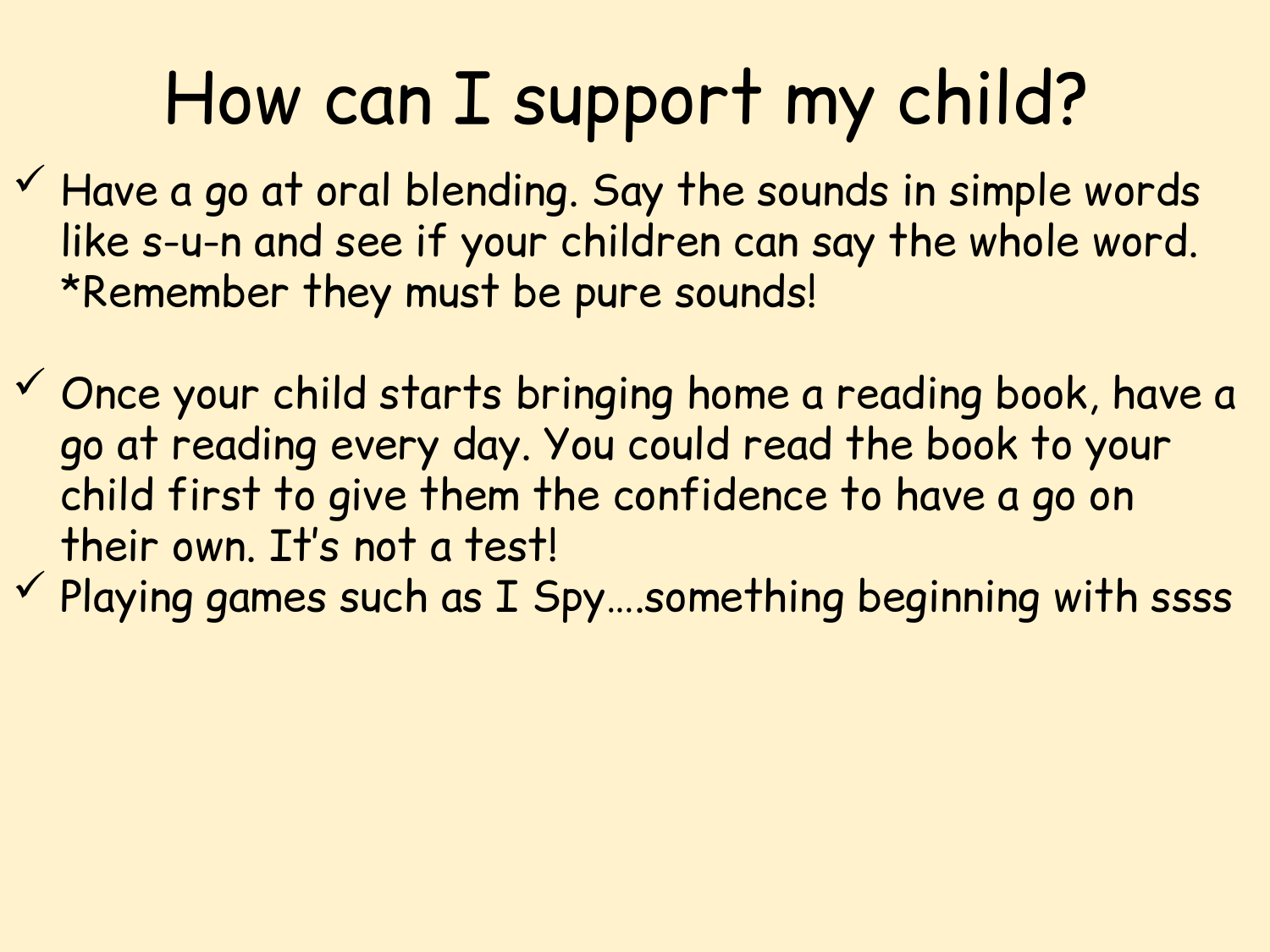

Have a go at oral blending. Say the sounds in simple words like s-u-n and see if your children can say the whole word. *Remember they must be pure sounds!

Once your child starts bringing home a reading book, have a go at reading every day. You could read the book to your child first to give them the confidence to have a go on their own. It’s not a test!
Playing games such as I Spy….something beginning with ssss

How can I support my child?